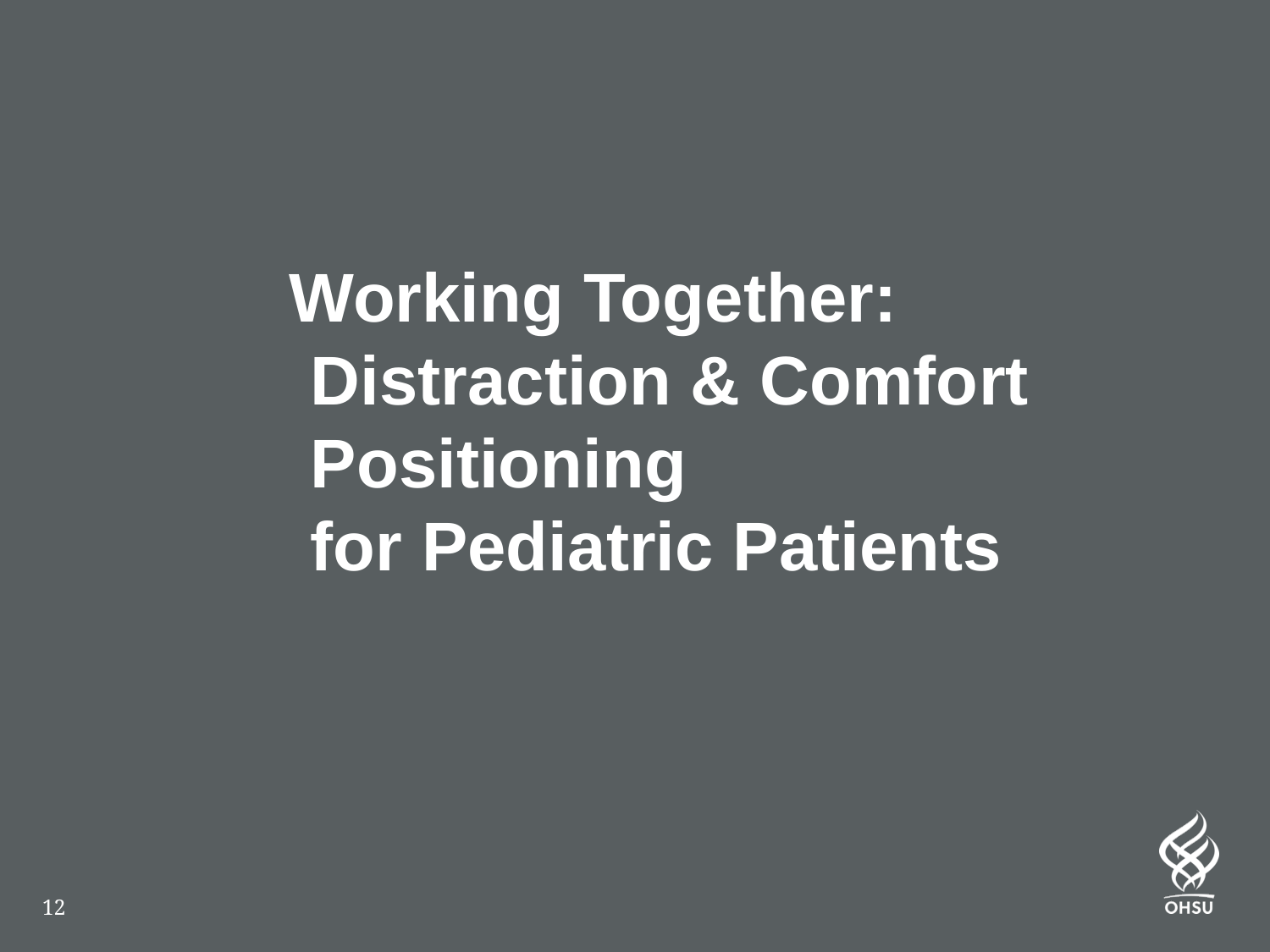

Working Together:
Distraction & Comfort Positioning
for Pediatric Patients